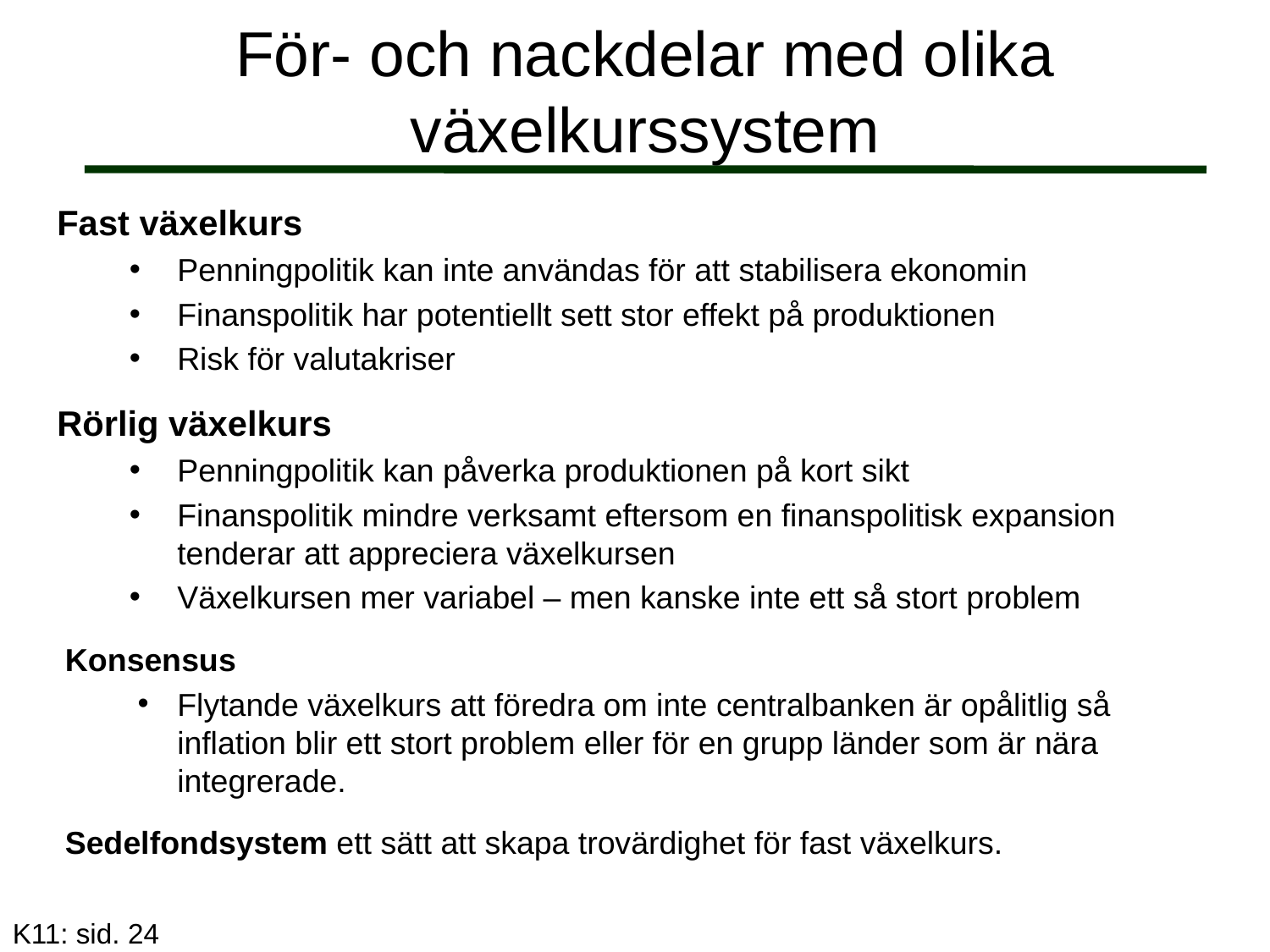

# För- och nackdelar med olika växelkurssystem
Fast växelkurs
Penningpolitik kan inte användas för att stabilisera ekonomin
Finanspolitik har potentiellt sett stor effekt på produktionen
Risk för valutakriser
Rörlig växelkurs
Penningpolitik kan påverka produktionen på kort sikt
Finanspolitik mindre verksamt eftersom en finanspolitisk expansion tenderar att appreciera växelkursen
Växelkursen mer variabel – men kanske inte ett så stort problem
Konsensus
Flytande växelkurs att föredra om inte centralbanken är opålitlig så inflation blir ett stort problem eller för en grupp länder som är nära integrerade.
Sedelfondsystem ett sätt att skapa trovärdighet för fast växelkurs.
K11: sid. 24